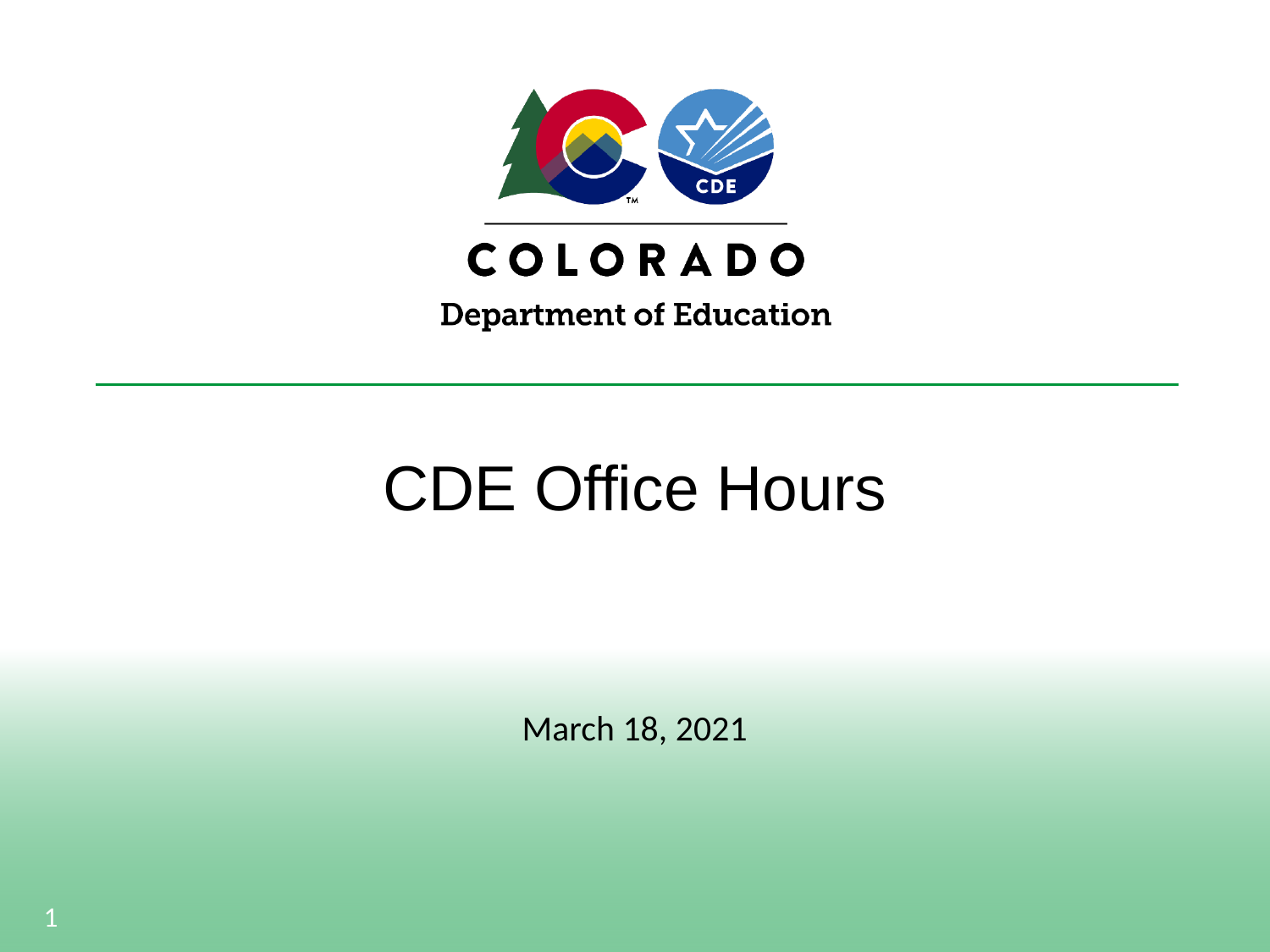

# CDE Office Hours
March 18, 2021
1